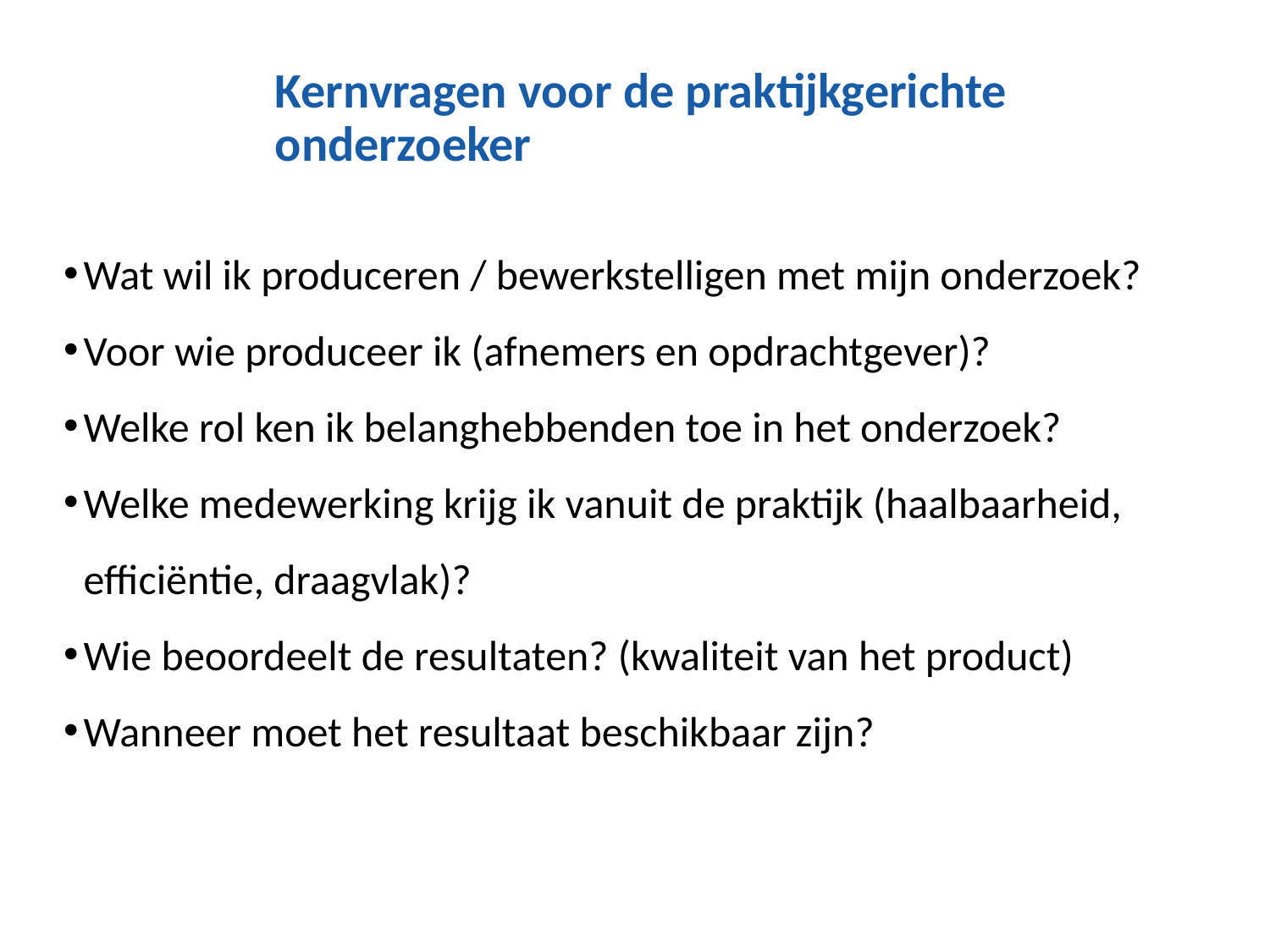

# Kernvragen voor de praktijkgerichte onderzoeker
Wat wil ik produceren / bewerkstelligen met mijn onderzoek?
Voor wie produceer ik (afnemers en opdrachtgever)?
Welke rol ken ik belanghebbenden toe in het onderzoek?
Welke medewerking krijg ik vanuit de praktijk (haalbaarheid, efficiëntie, draagvlak)?
Wie beoordeelt de resultaten? (kwaliteit van het product)
Wanneer moet het resultaat beschikbaar zijn?